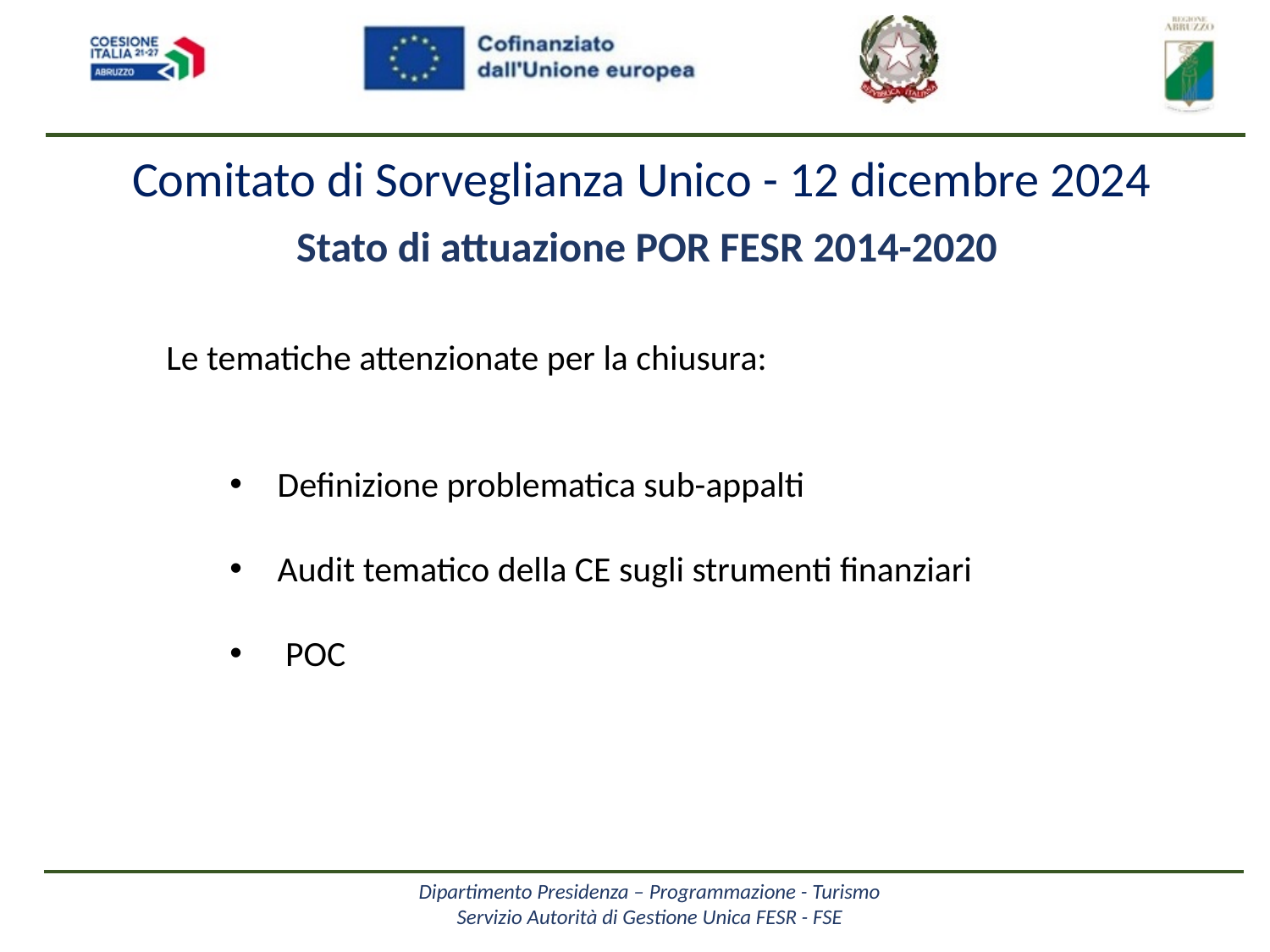

Comitato di Sorveglianza Unico - 12 dicembre 2024
Stato di attuazione POR FESR 2014-2020
Le tematiche attenzionate per la chiusura:

Definizione problematica sub-appalti

Audit tematico della CE sugli strumenti finanziari

 POC